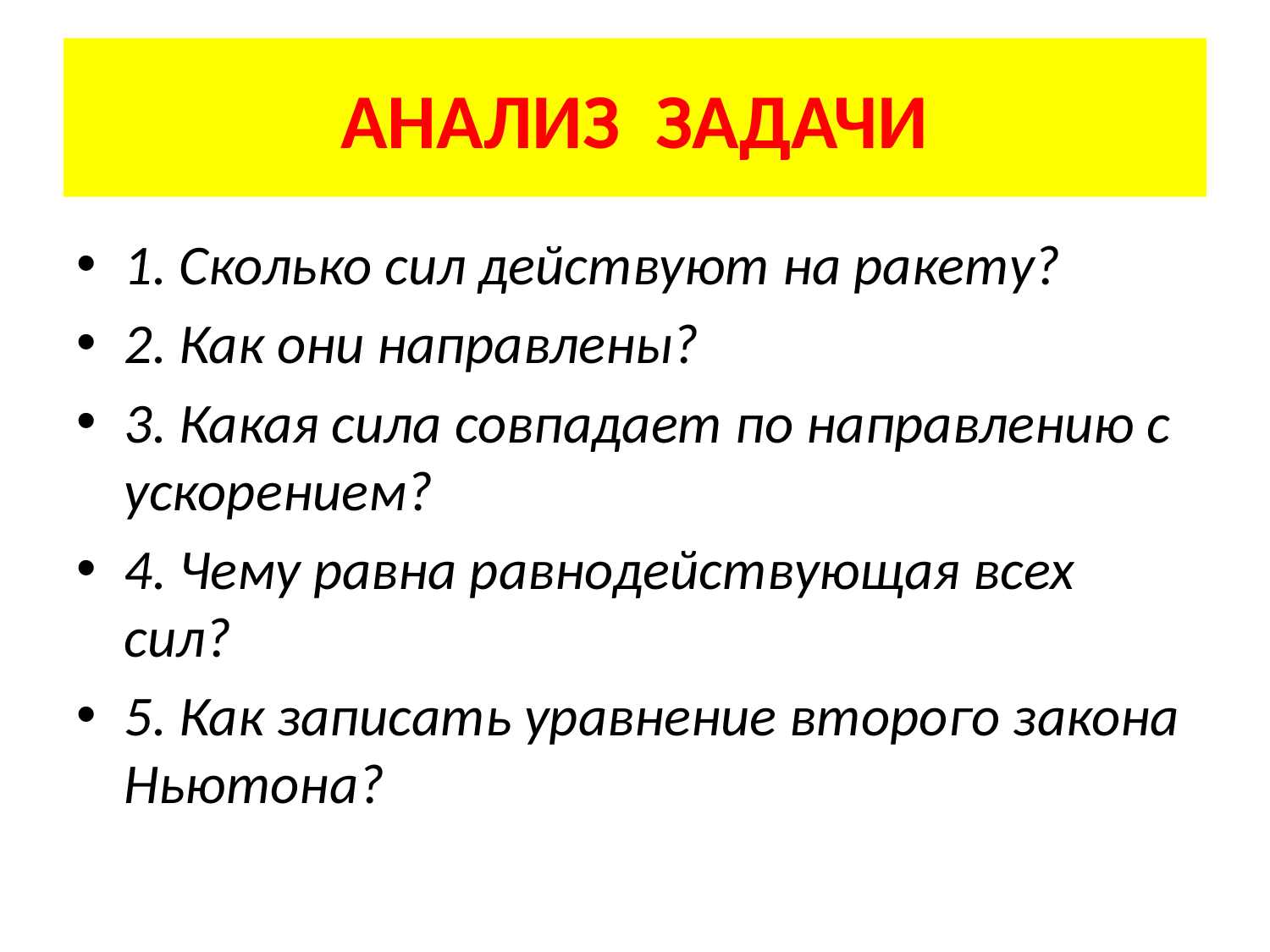

# АНАЛИЗ  ЗАДАЧИ
1. Сколько сил действуют на ракету?
2. Как они направлены?
3. Какая сила совпадает по направлению с ускорением?
4. Чему равна равнодействующая всех сил?
5. Как записать уравнение второго закона Ньютона?